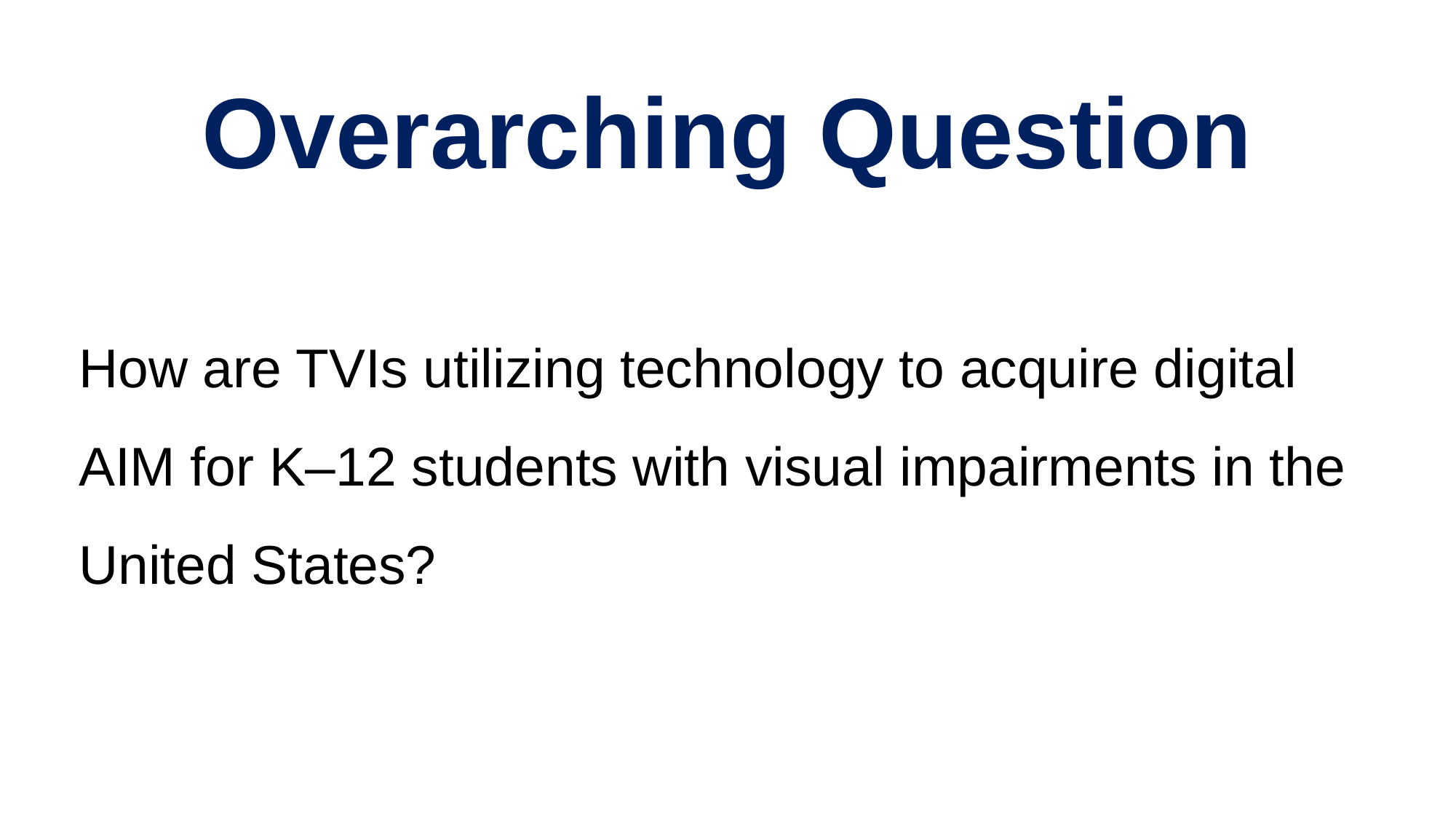

# Overarching Question
How are TVIs utilizing technology to acquire digital AIM for K–12 students with visual impairments in the United States?